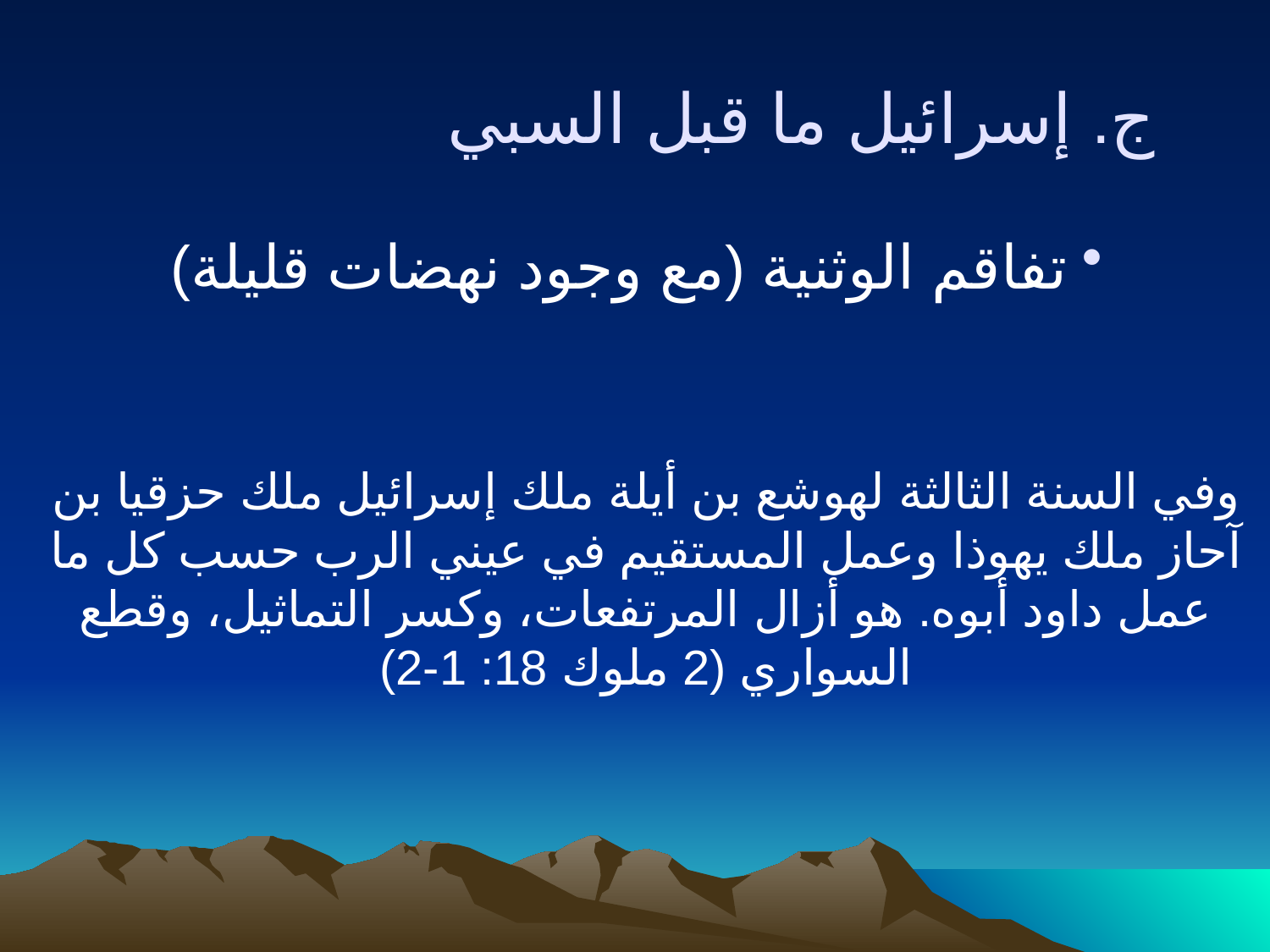

ج. إسرائيل ما قبل السبي
تفاقم الوثنية (مع وجود نهضات قليلة)

وفي السنة الثالثة لهوشع بن أيلة ملك إسرائيل ملك حزقيا بن آحاز ملك يهوذا وعمل المستقيم في عيني الرب حسب كل ما عمل داود أبوه. هو أزال المرتفعات، وكسر التماثيل، وقطع السواري (2 ملوك 18: 1-2)